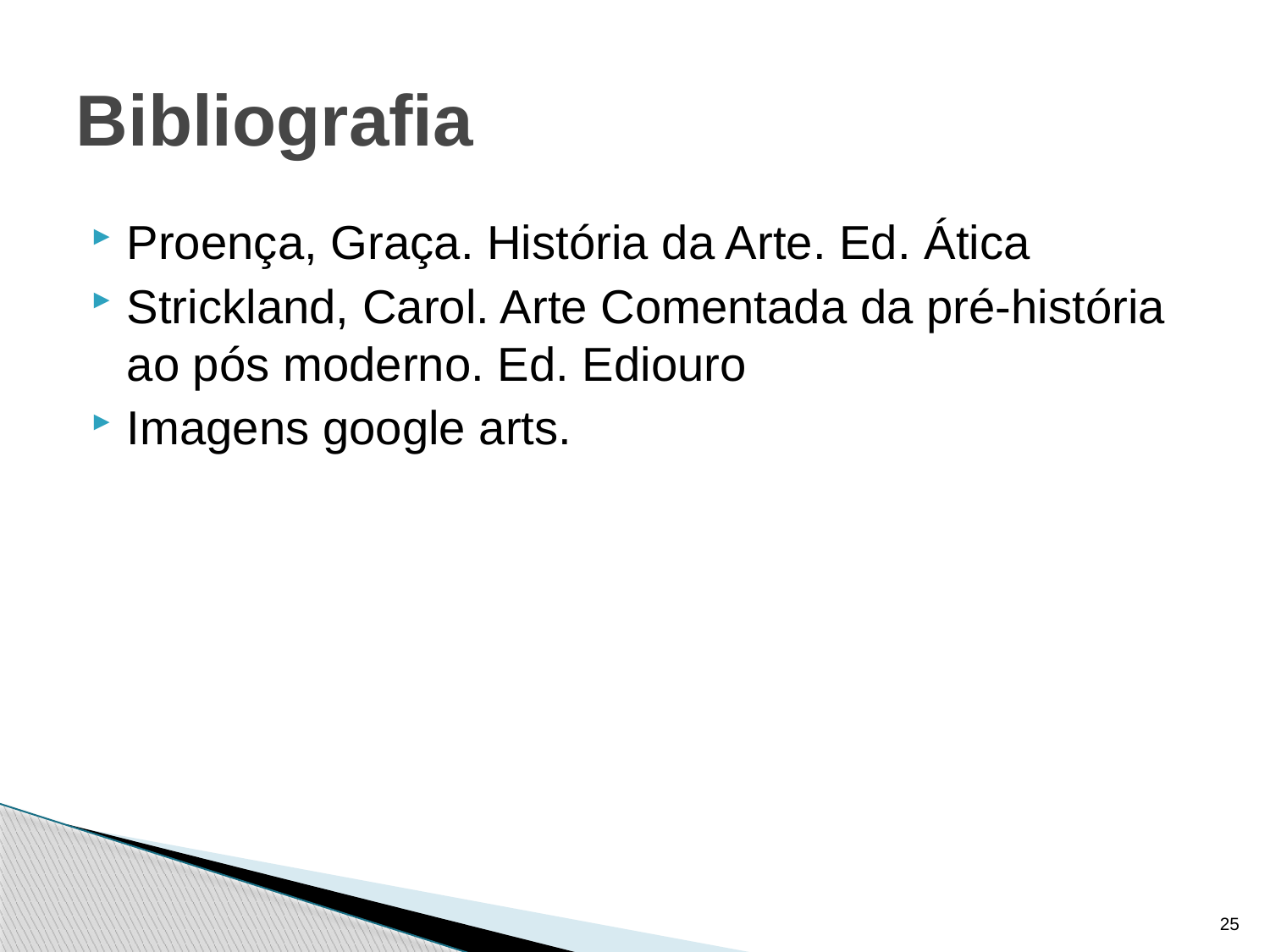

# Bibliografia
Proença, Graça. História da Arte. Ed. Ática
Strickland, Carol. Arte Comentada da pré-história ao pós moderno. Ed. Ediouro
Imagens google arts.

25